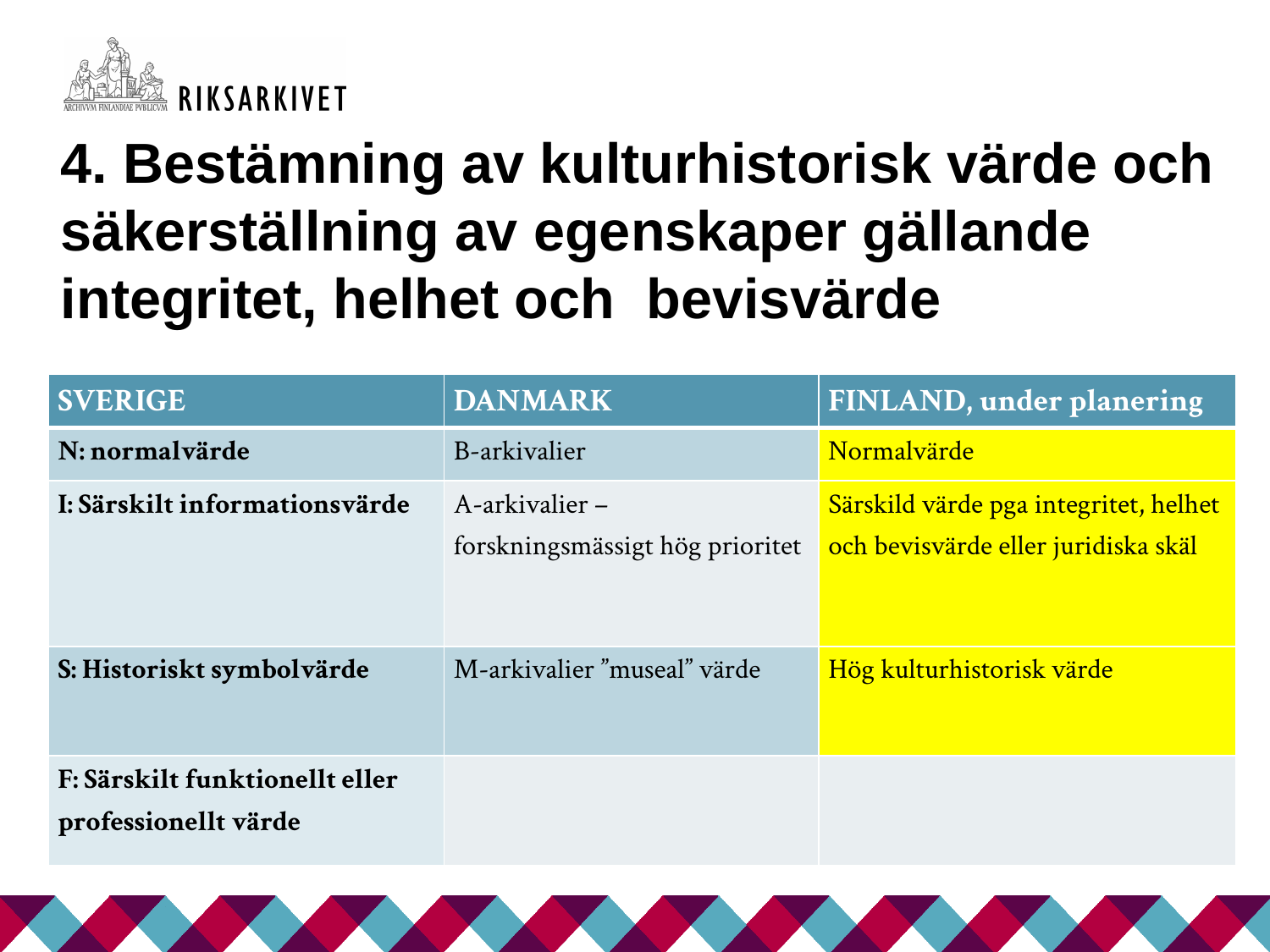

4. Bestämning av kulturhistorisk värde och säkerställning av egenskaper gällande integritet, helhet och  bevisvärde
| SVERIGE | DANMARK | FINLAND, under planering |
| --- | --- | --- |
| N: normalvärde | B-arkivalier | Normalvärde |
| I: Särskilt informationsvärde | A-arkivalier – forskningsmässigt hög prioritet | Särskild värde pga integritet, helhet och bevisvärde eller juridiska skäl |
| S: Historiskt symbolvärde | M-arkivalier ”museal” värde | Hög kulturhistorisk värde |
| F: Särskilt funktionellt eller professionellt värde |  |  |